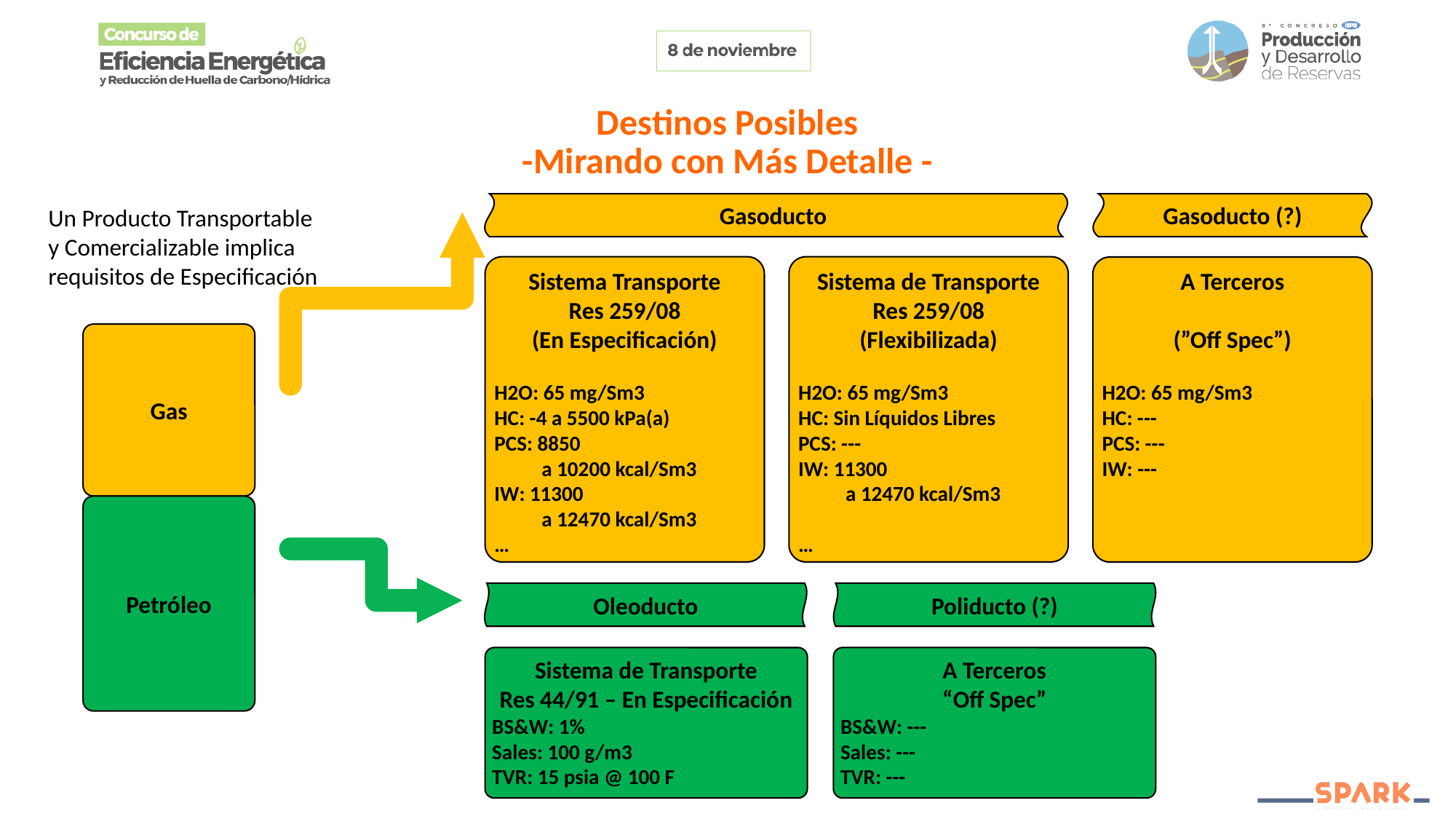

Gasoducto
Gasoducto (?)
# Destinos Posibles -Mirando con Más Detalle -
Un Producto Transportable y Comercializable implica requisitos de Especificación
Sistema Transporte
Res 259/08
(En Especificación)

H2O: 65 mg/Sm3
HC: -4 a 5500 kPa(a)
PCS: 8850
          a 10200 kcal/Sm3
IW: 11300
          a 12470 kcal/Sm3
…

Sistema de Transporte
Res 259/08
(Flexibilizada)

H2O: 65 mg/Sm3
HC: Sin Líquidos Libres
PCS: ---
IW: 11300
          a 12470 kcal/Sm3

…

A Terceros

(”Off Spec”)

H2O: 65 mg/Sm3
HC: ---
PCS: ---
IW: ---

Gas
Oleoducto
Poliducto (?)
Petróleo
Sistema de Transporte
Res 44/91 – En Especificación
BS&W: 1%
Sales: 100 g/m3
TVR: 15 psia @ 100 F

A Terceros
“Off Spec”
BS&W: ---
Sales: ---
TVR: ---